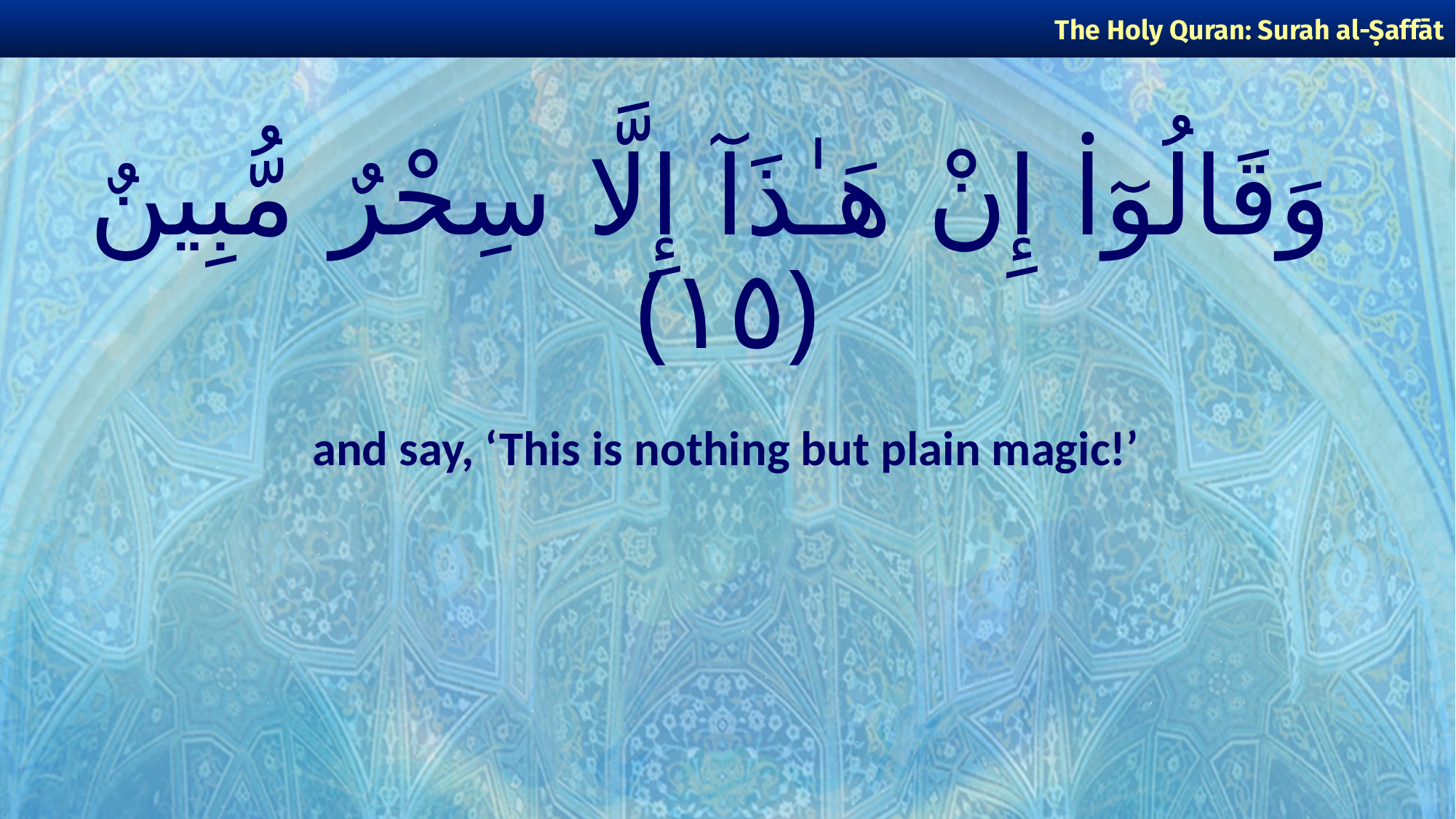

The Holy Quran: Surah al-Ṣaffāt
# وَقَالُوٓا۟ إِنْ هَـٰذَآ إِلَّا سِحْرٌ مُّبِينٌ ﴿١٥﴾
and say, ‘This is nothing but plain magic!’